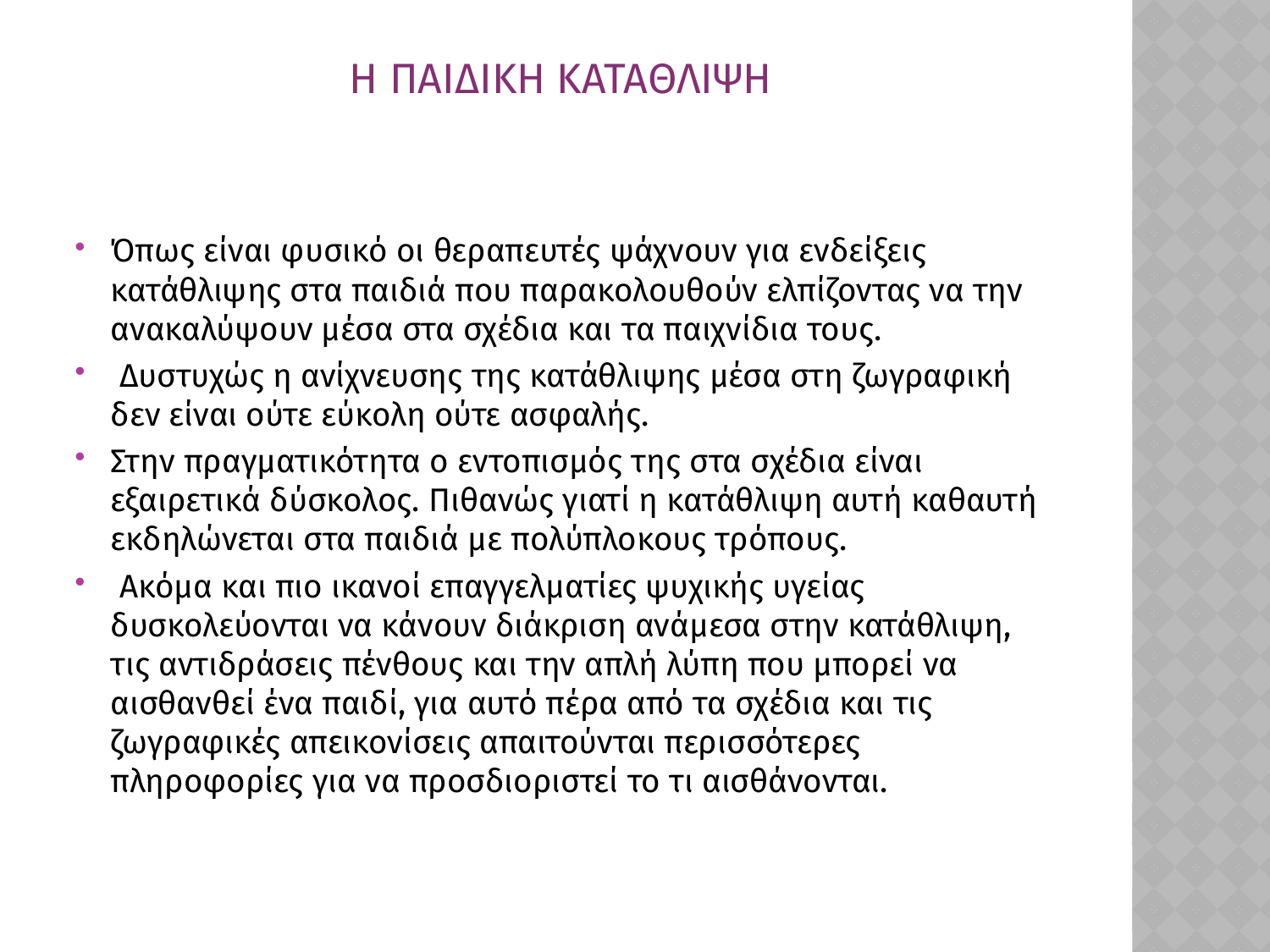

# Η παιδικη καταθλιψη
Όπως είναι φυσικό οι θεραπευτές ψάχνουν για ενδείξεις κατάθλιψης στα παιδιά που παρακολουθούν ελπίζοντας να την ανακαλύψουν μέσα στα σχέδια και τα παιχνίδια τους.
 Δυστυχώς η ανίχνευσης της κατάθλιψης μέσα στη ζωγραφική δεν είναι ούτε εύκολη ούτε ασφαλής.
Στην πραγματικότητα ο εντοπισμός της στα σχέδια είναι εξαιρετικά δύσκολος. Πιθανώς γιατί η κατάθλιψη αυτή καθαυτή εκδηλώνεται στα παιδιά με πολύπλοκους τρόπους.
 Ακόμα και πιο ικανοί επαγγελματίες ψυχικής υγείας δυσκολεύονται να κάνουν διάκριση ανάμεσα στην κατάθλιψη, τις αντιδράσεις πένθους και την απλή λύπη που μπορεί να αισθανθεί ένα παιδί, για αυτό πέρα από τα σχέδια και τις ζωγραφικές απεικονίσεις απαιτούνται περισσότερες πληροφορίες για να προσδιοριστεί το τι αισθάνονται.